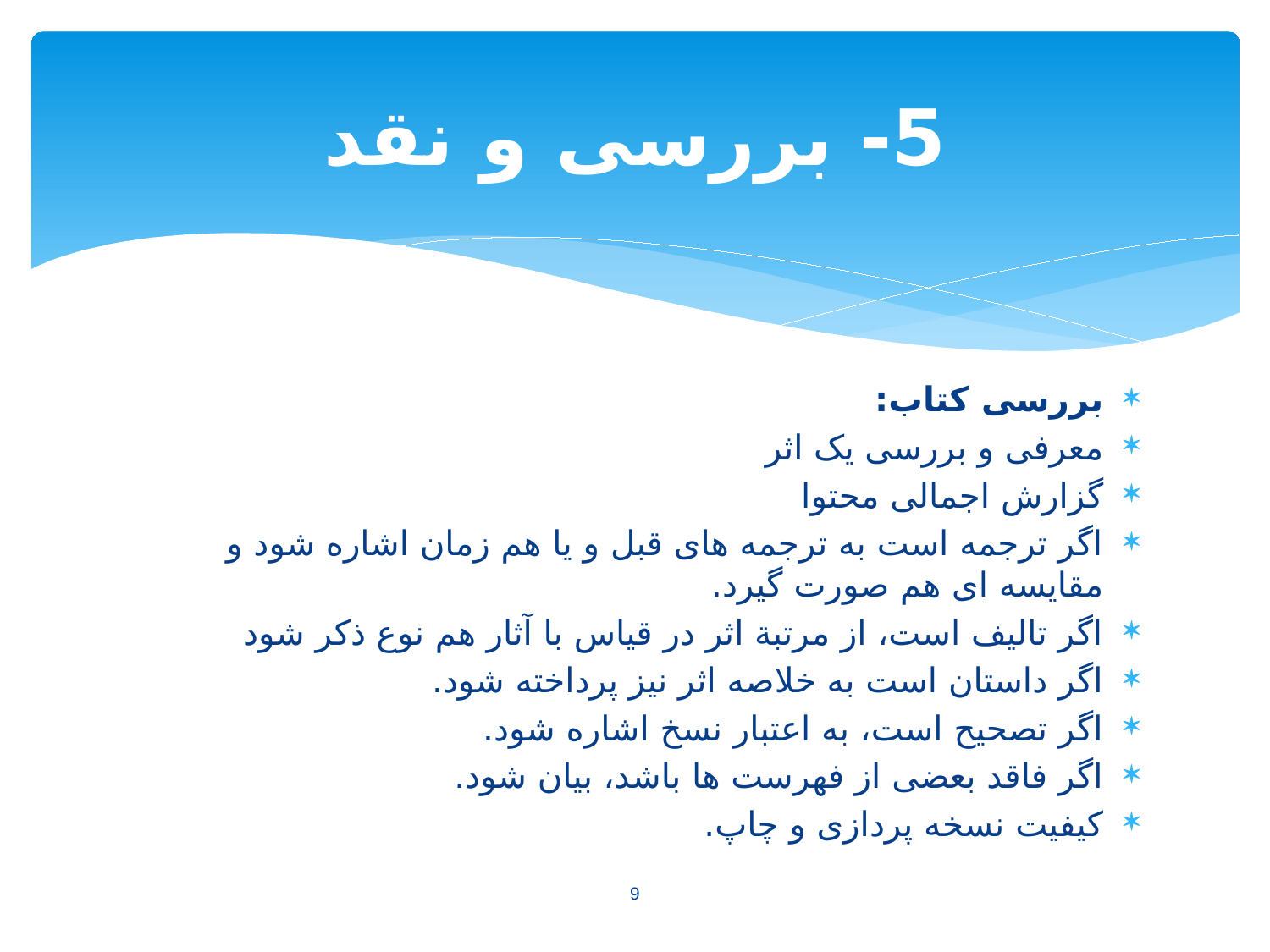

# 5- بررسی و نقد
بررسی کتاب:
معرفی و بررسی یک اثر
گزارش اجمالی محتوا
اگر ترجمه است به ترجمه های قبل و یا هم زمان اشاره شود و مقایسه ای هم صورت گیرد.
اگر تالیف است، از مرتبة اثر در قیاس با آثار هم نوع ذکر شود
اگر داستان است به خلاصه اثر نیز پرداخته شود.
اگر تصحیح است، به اعتبار نسخ اشاره شود.
اگر فاقد بعضی از فهرست ها باشد، بیان شود.
کیفیت نسخه پردازی و چاپ.

9